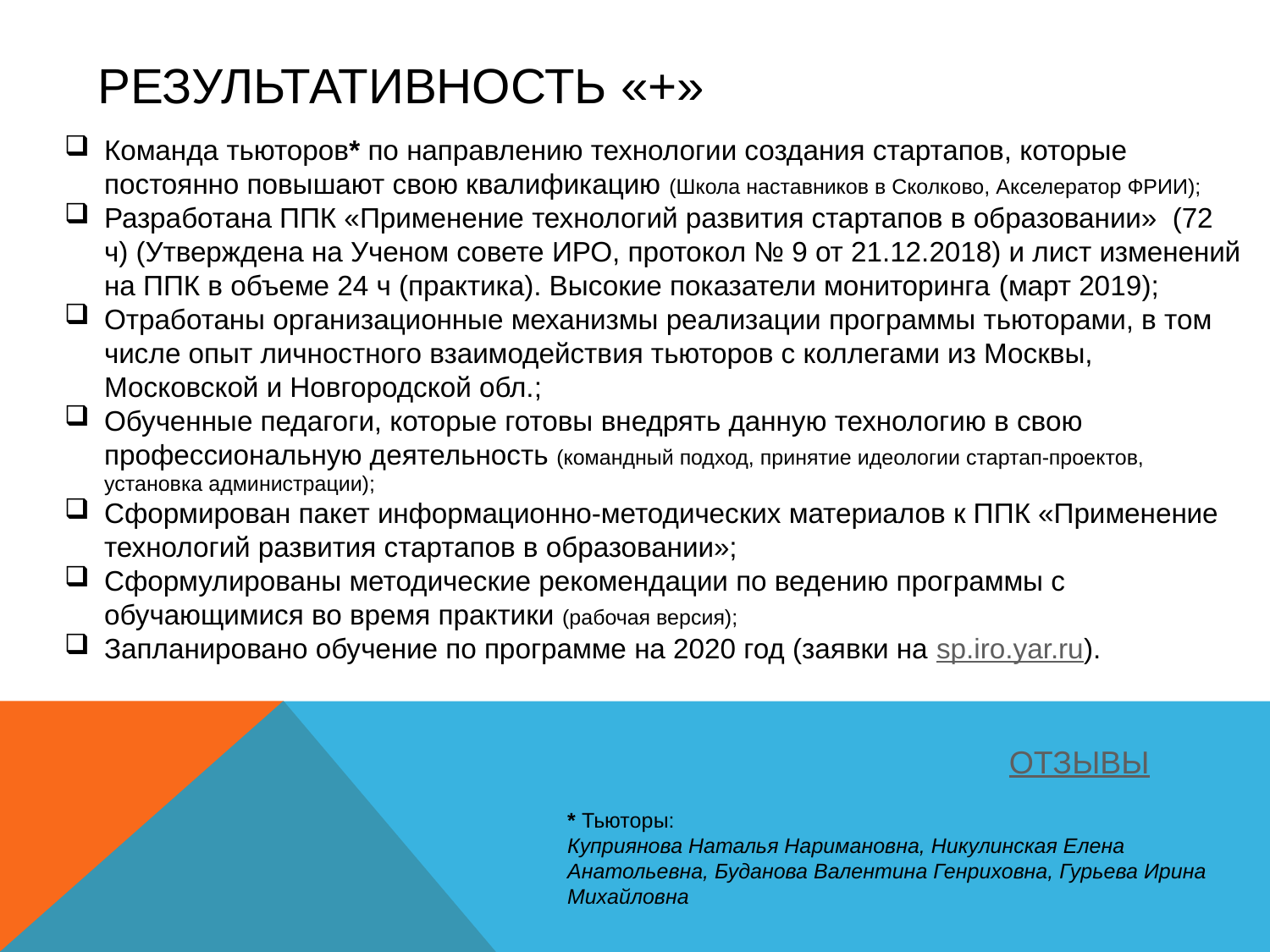

# Результативность «+»
Команда тьюторов* по направлению технологии создания стартапов, которые постоянно повышают свою квалификацию (Школа наставников в Сколково, Акселератор ФРИИ);
Разработана ППК «Применение технологий развития стартапов в образовании»  (72 ч) (Утверждена на Ученом совете ИРО, протокол № 9 от 21.12.2018) и лист изменений на ППК в объеме 24 ч (практика). Высокие показатели мониторинга (март 2019);
Отработаны организационные механизмы реализации программы тьюторами, в том числе опыт личностного взаимодействия тьюторов с коллегами из Москвы, Московской и Новгородской обл.;
Обученные педагоги, которые готовы внедрять данную технологию в свою профессиональную деятельность (командный подход, принятие идеологии стартап-проектов, установка администрации);
Сформирован пакет информационно-методических материалов к ППК «Применение технологий развития стартапов в образовании»;
Сформулированы методические рекомендации по ведению программы с обучающимися во время практики (рабочая версия);
Запланировано обучение по программе на 2020 год (заявки на sp.iro.yar.ru).
ОТЗЫВЫ
* Тьюторы:
Куприянова Наталья Наримановна, Никулинская Елена Анатольевна, Буданова Валентина Генриховна, Гурьева Ирина Михайловна